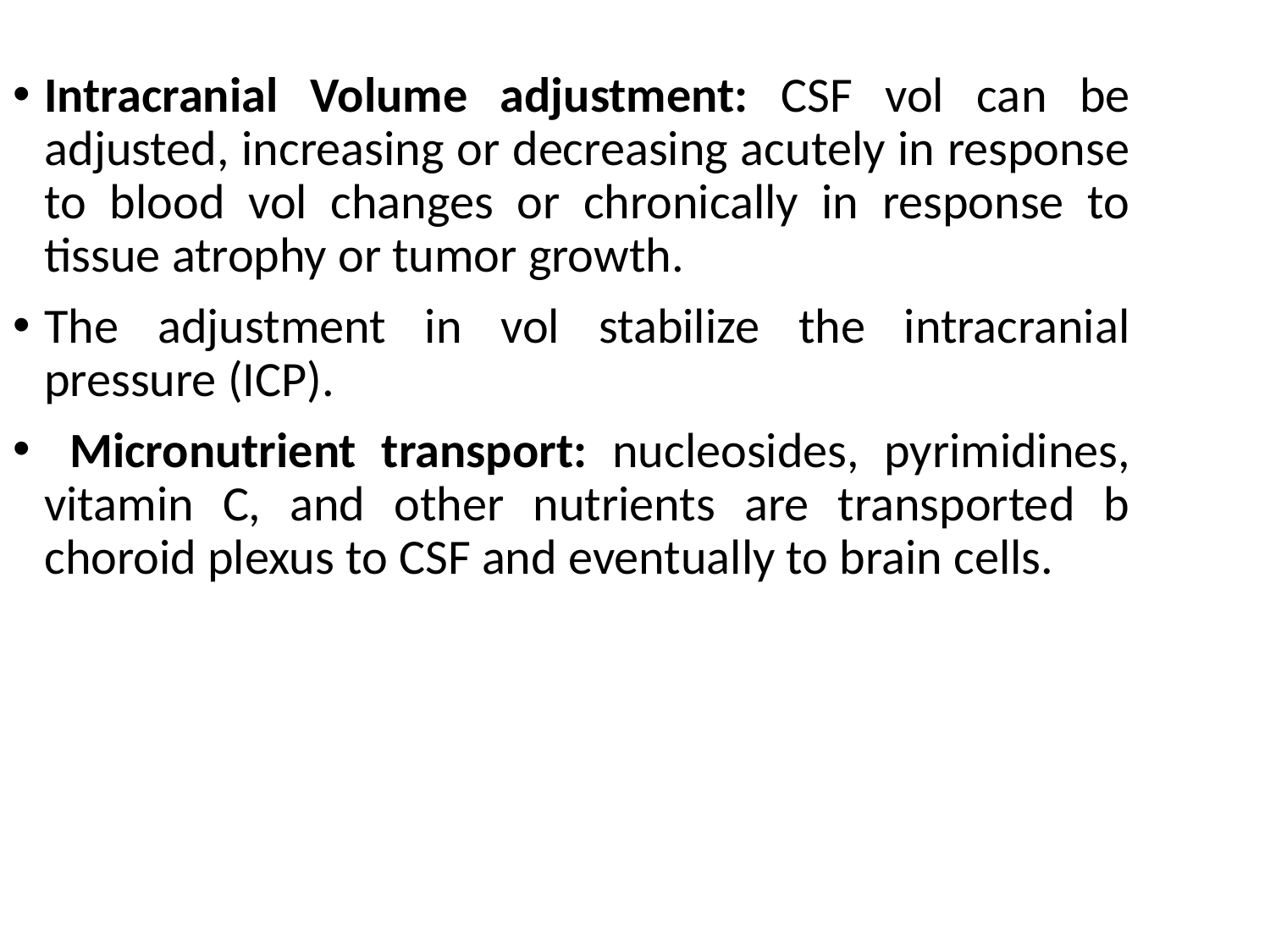

Intracranial Volume adjustment: CSF vol can be adjusted, increasing or decreasing acutely in response to blood vol changes or chronically in response to tissue atrophy or tumor growth.
The adjustment in vol stabilize the intracranial pressure (ICP).
 Micronutrient transport: nucleosides, pyrimidines, vitamin C, and other nutrients are transported b choroid plexus to CSF and eventually to brain cells.